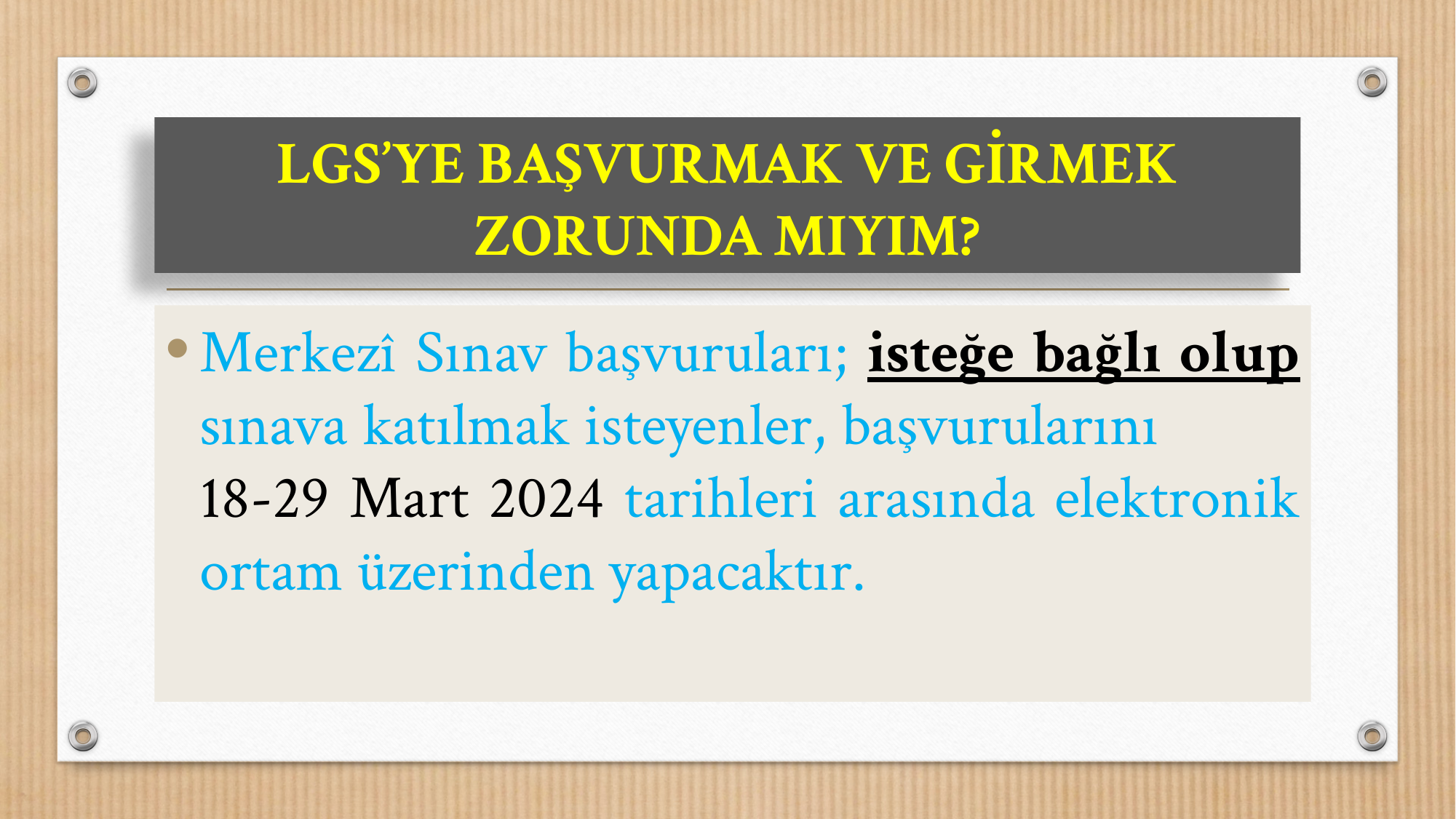

# LGS’YE BAŞVURMAK VE GİRMEK ZORUNDA MIYIM?
Merkezî Sınav başvuruları; isteğe bağlı olup sınava katılmak isteyenler, başvurularını          18-29 Mart 2024 tarihleri arasında elektronik ortam üzerinden yapacaktır.